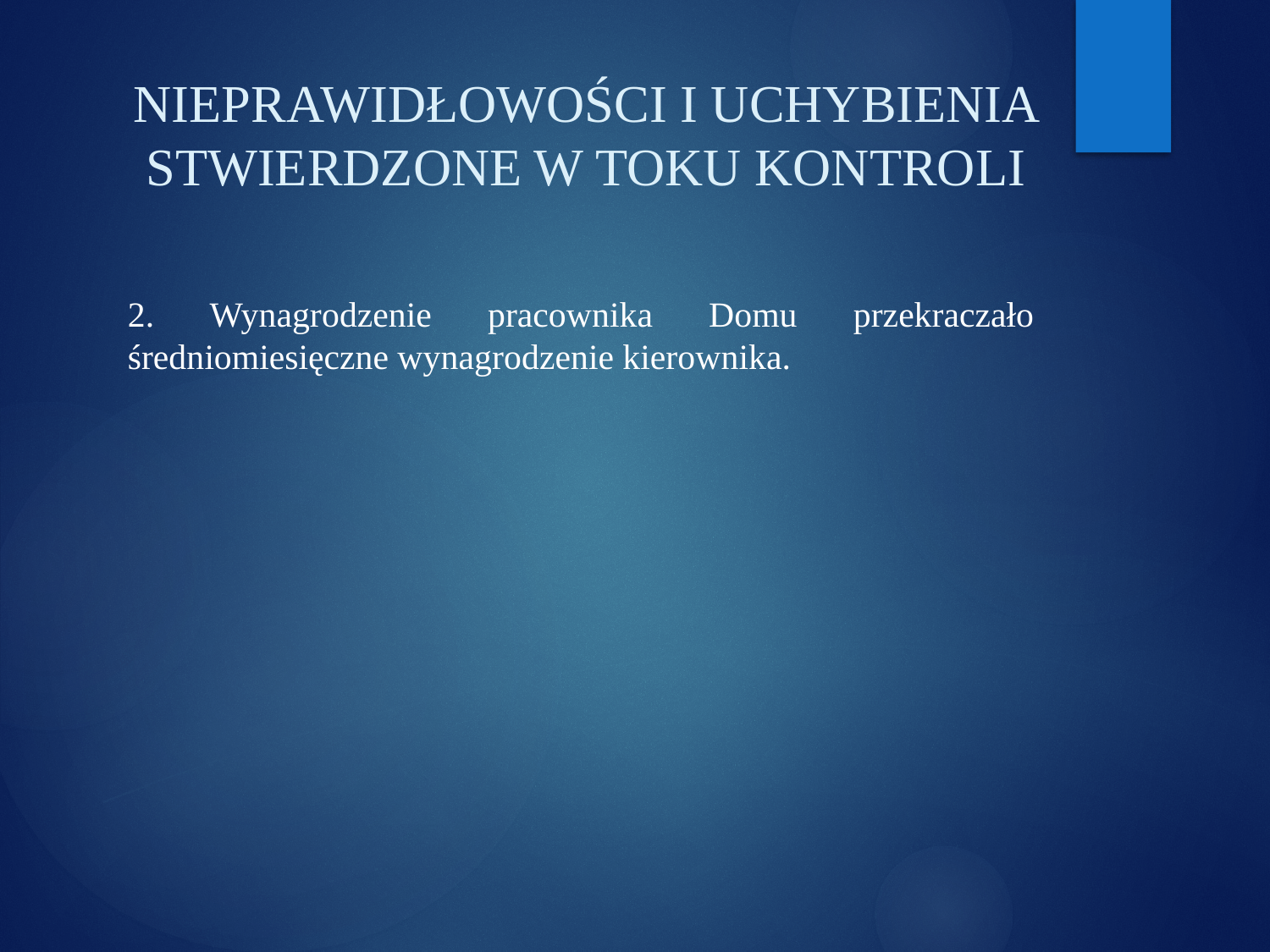

# NIEPRAWIDŁOWOŚCI I UCHYBIENIA STWIERDZONE W TOKU KONTROLI
2. Wynagrodzenie pracownika Domu przekraczało średniomiesięczne wynagrodzenie kierownika.